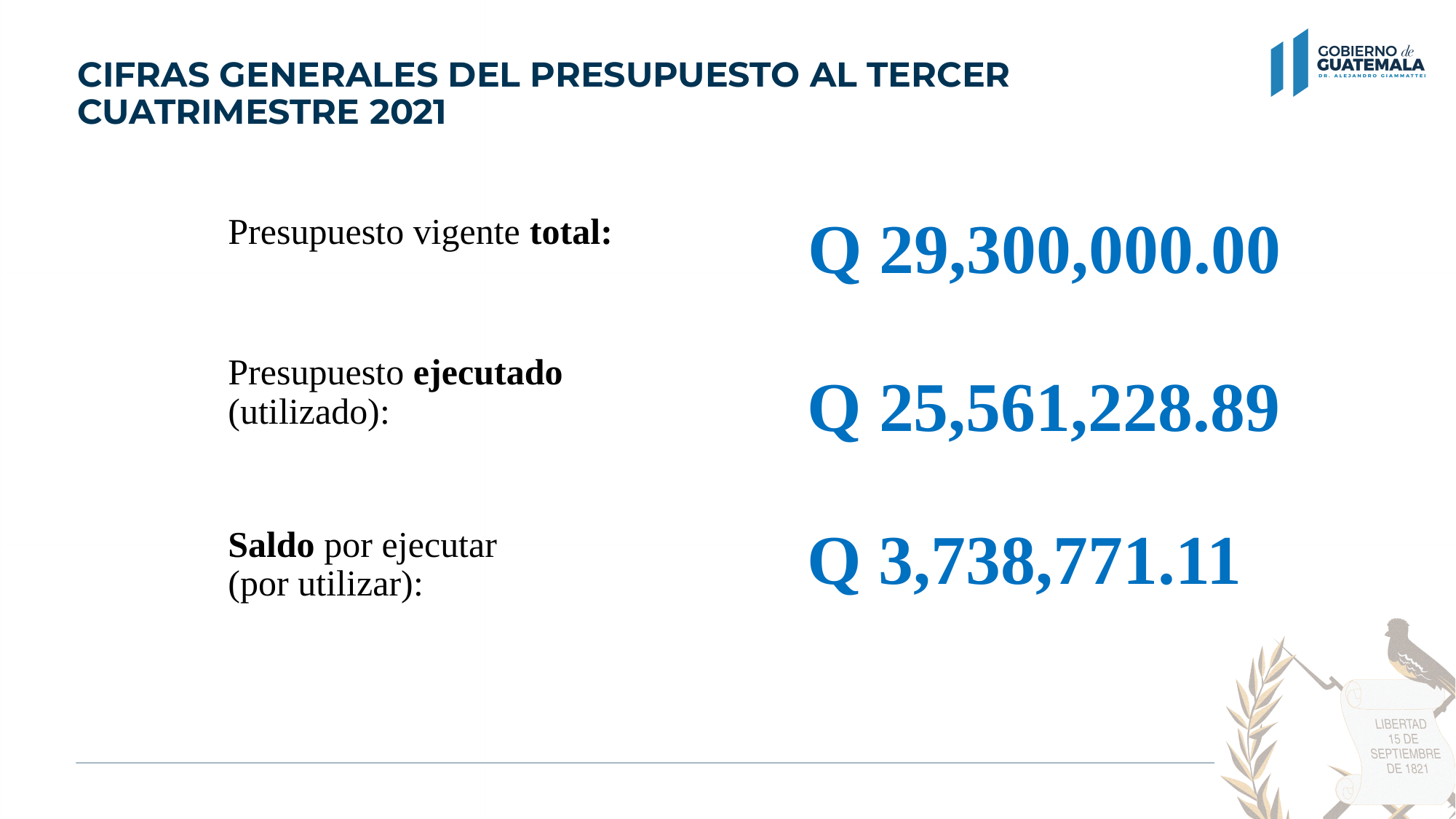

# CIFRAS GENERALES DEL PRESUPUESTO AL TERCER CUATRIMESTRE 2021
Presupuesto vigente total:

Presupuesto ejecutado
(utilizado):

Saldo por ejecutar
(por utilizar):
Q 29,300,000.00

Q 25,561,228.89
Q 3,738,771.11